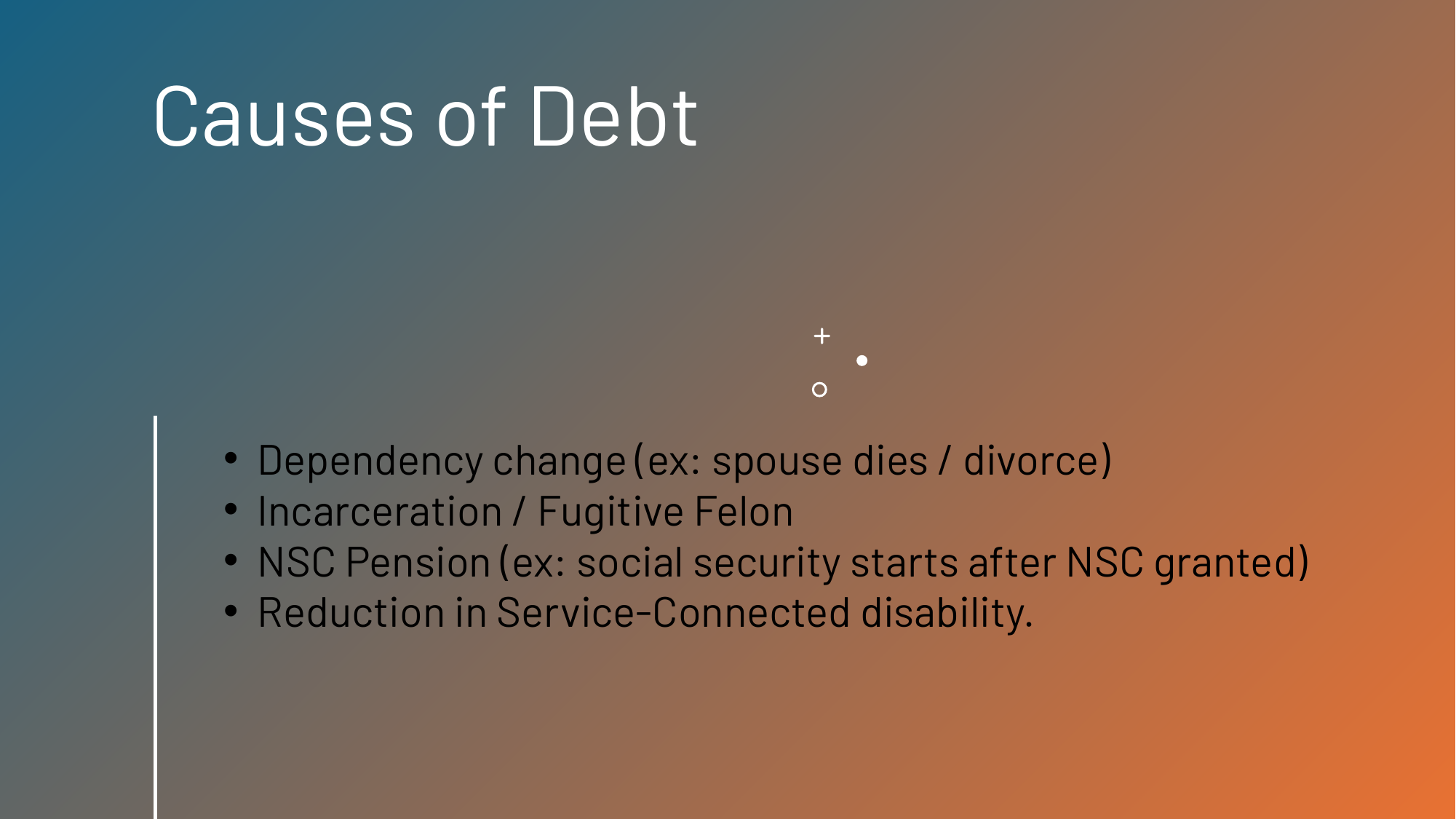

# Causes of Debt

Dependency change (ex: spouse dies / divorce)
Incarceration / Fugitive Felon
NSC Pension (ex: social security starts after NSC granted)
Reduction in Service-Connected disability.